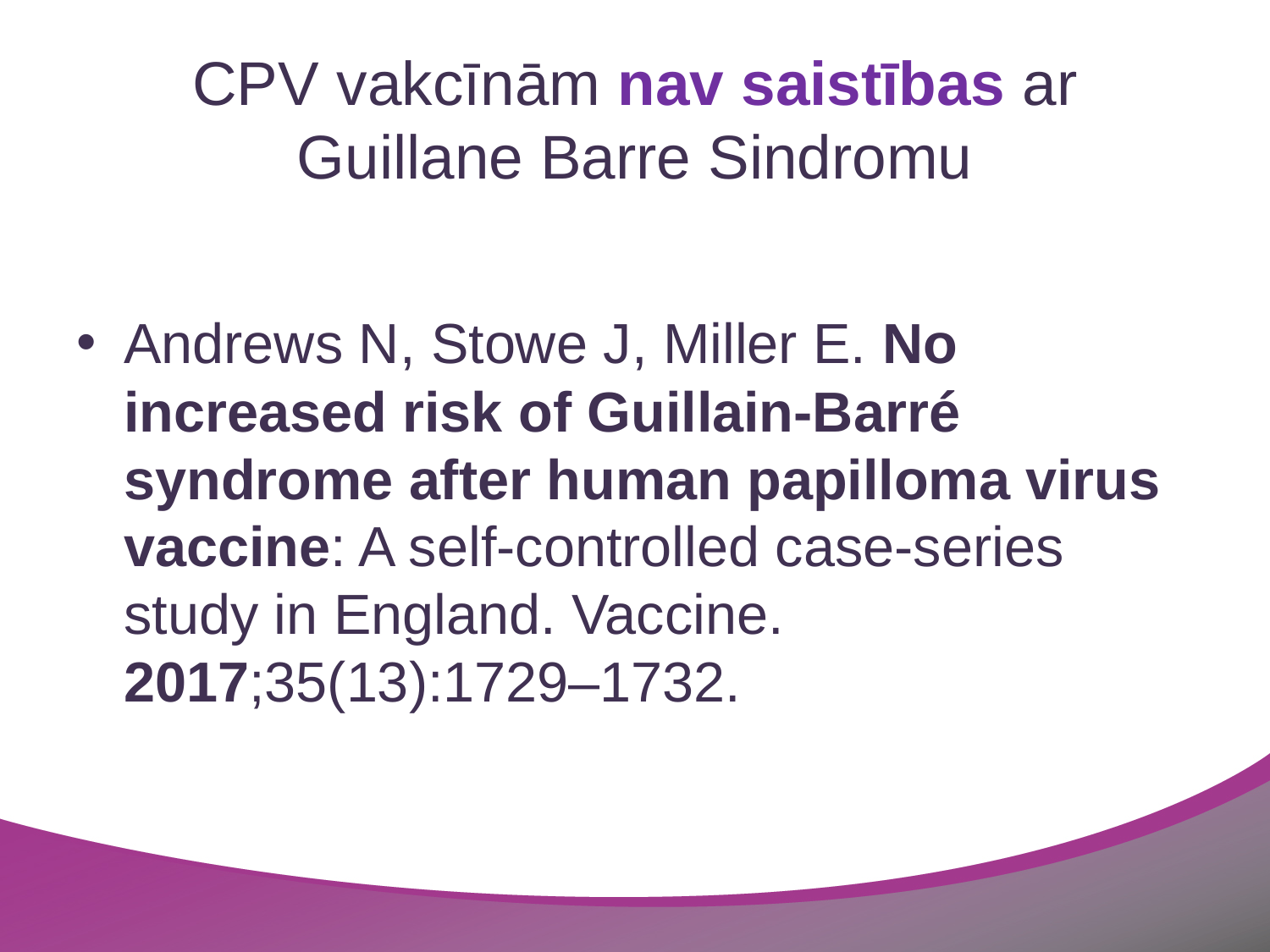

# CPV vakcīnām nav saistības ar Guillane Barre Sindromu

Andrews N, Stowe J, Miller E. No increased risk of Guillain-Barré syndrome after human papilloma virus vaccine: A self-controlled case-series study in England. Vaccine. 2017;35(13):1729–1732.